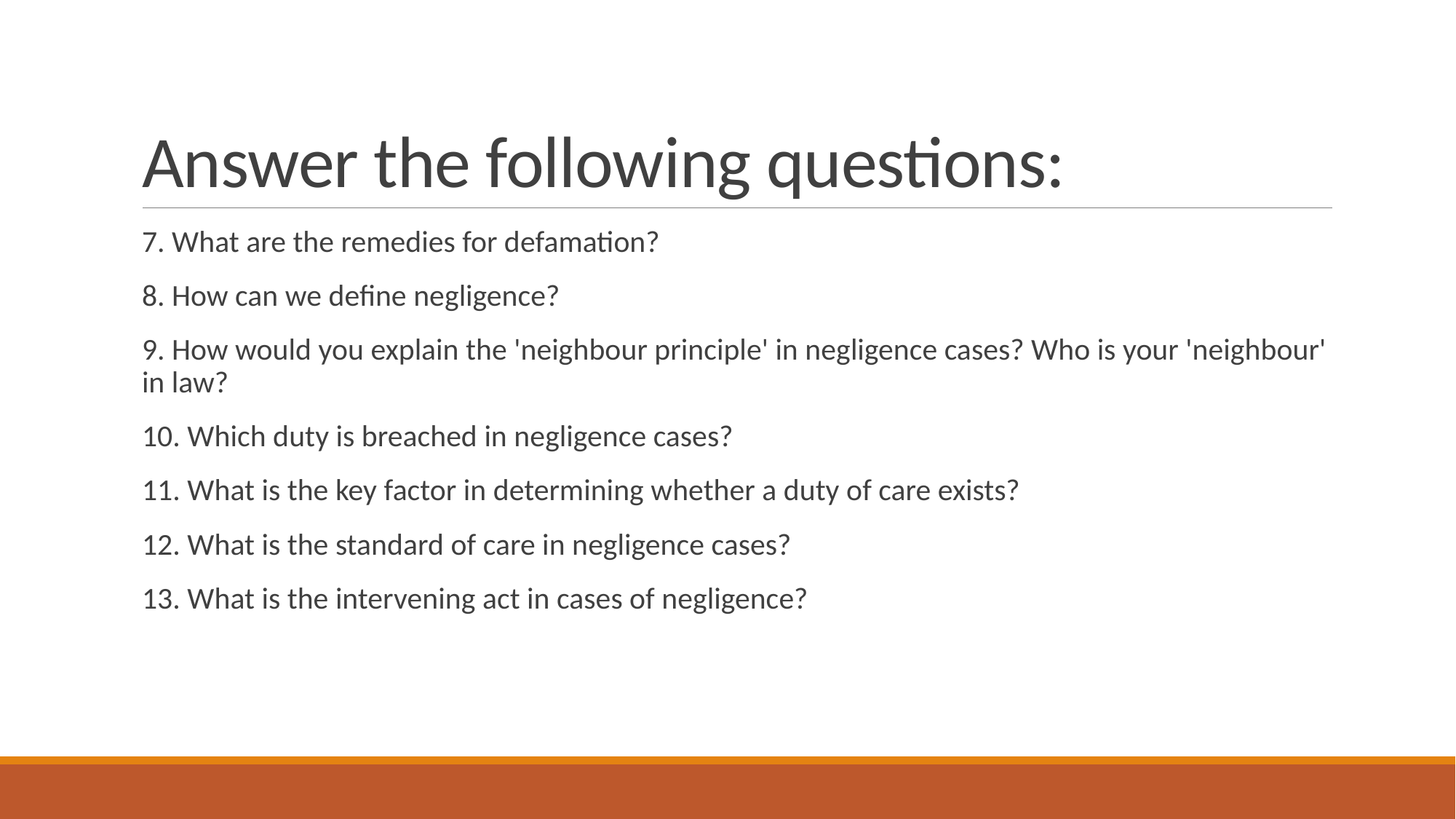

# Answer the following questions:
7. What are the remedies for defamation?
8. How can we define negligence?
9. How would you explain the 'neighbour principle' in negligence cases? Who is your 'neighbour' in law?
10. Which duty is breached in negligence cases?
11. What is the key factor in determining whether a duty of care exists?
12. What is the standard of care in negligence cases?
13. What is the intervening act in cases of negligence?